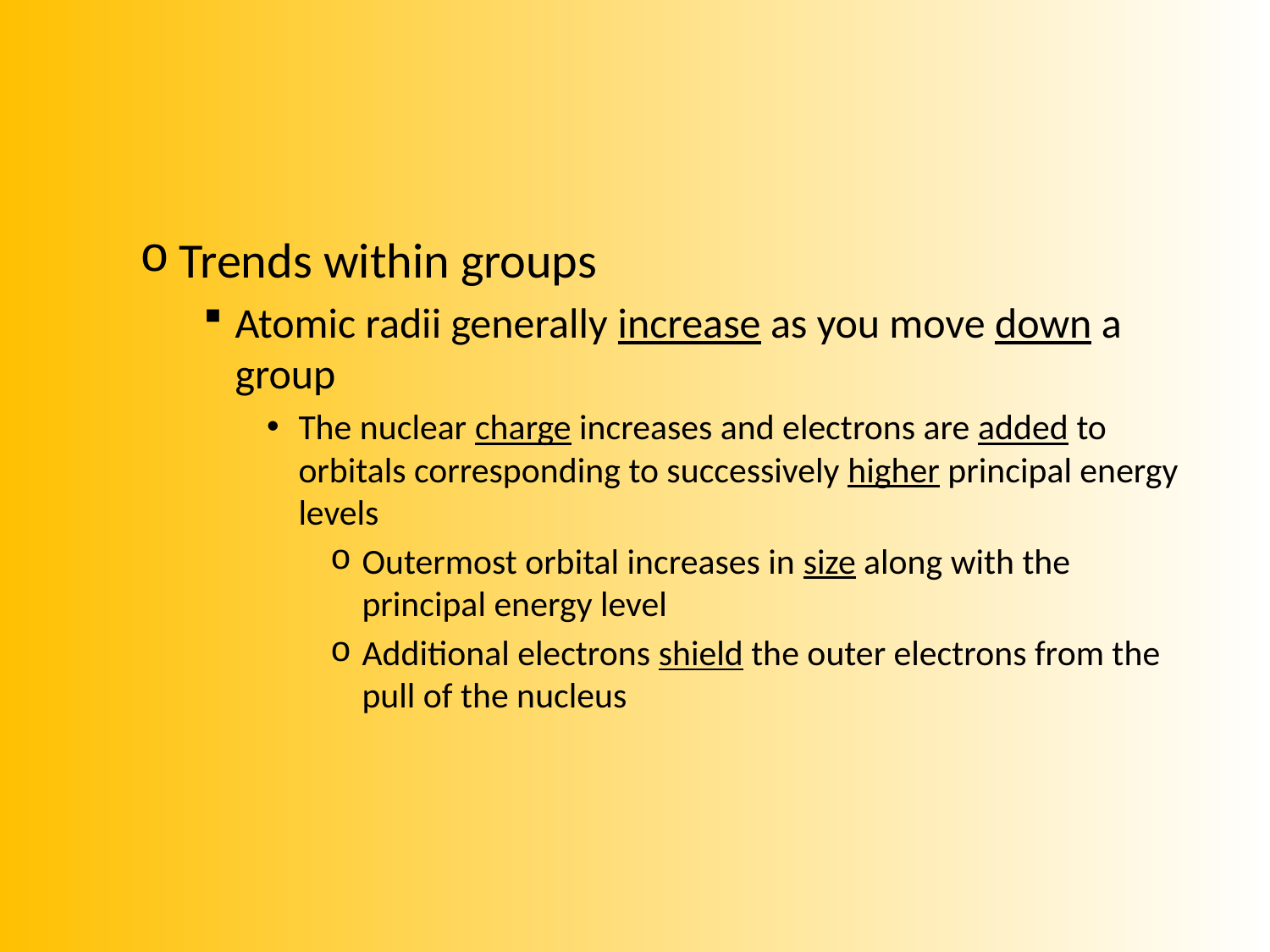

#
Trends within groups
Atomic radii generally increase as you move down a group
The nuclear charge increases and electrons are added to orbitals corresponding to successively higher principal energy levels
Outermost orbital increases in size along with the principal energy level
Additional electrons shield the outer electrons from the pull of the nucleus